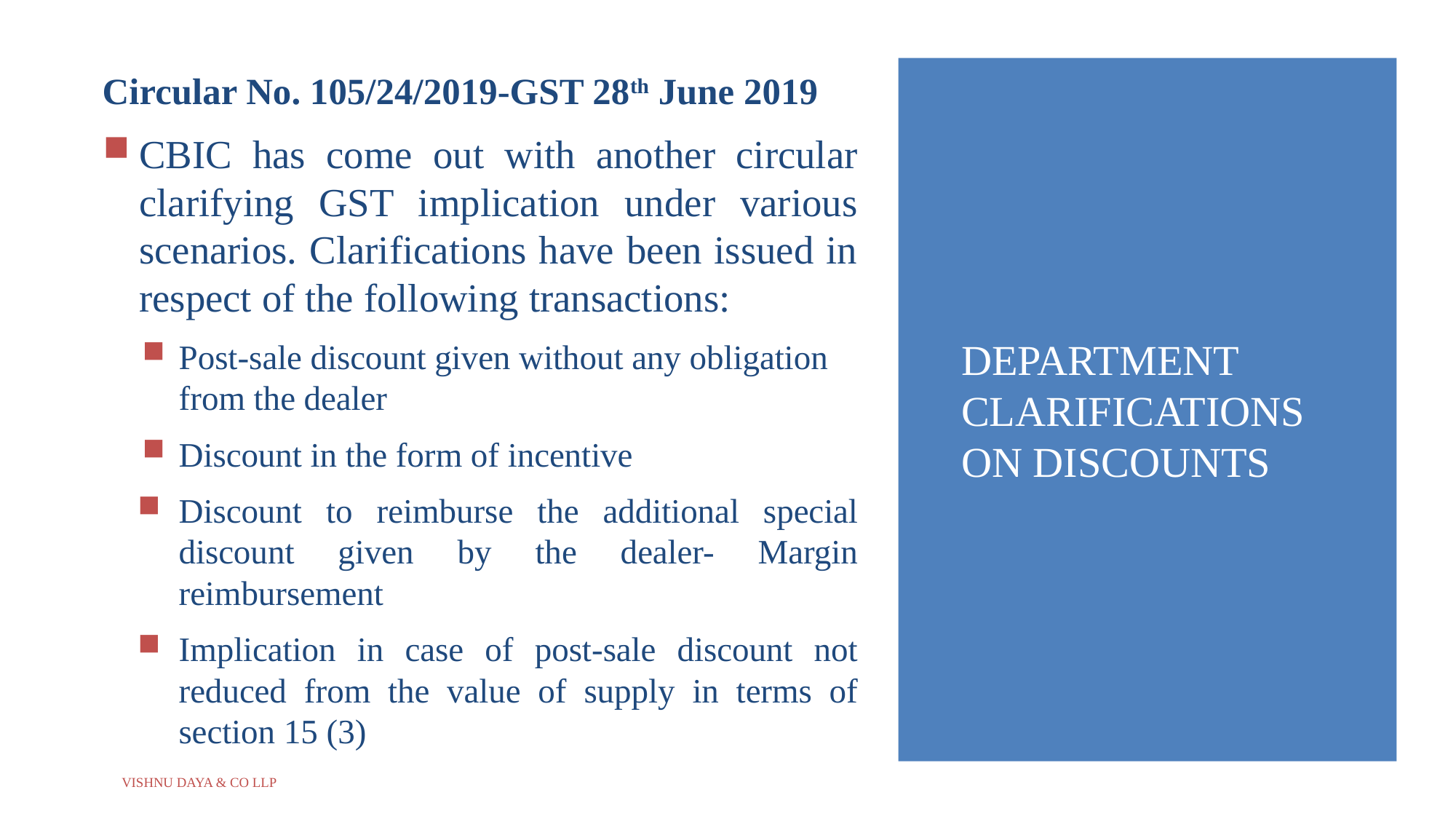

Circular No. 105/24/2019-GST 28th June 2019
CBIC has come out with another circular clarifying GST implication under various scenarios. Clarifications have been issued in respect of the following transactions:
Post-sale discount given without any obligation from the dealer
Discount in the form of incentive
Discount to reimburse the additional special discount given by the dealer- Margin reimbursement
Implication in case of post-sale discount not reduced from the value of supply in terms of section 15 (3)

# Department Clarifications on Discounts
4
Vishnu Daya & Co LLP